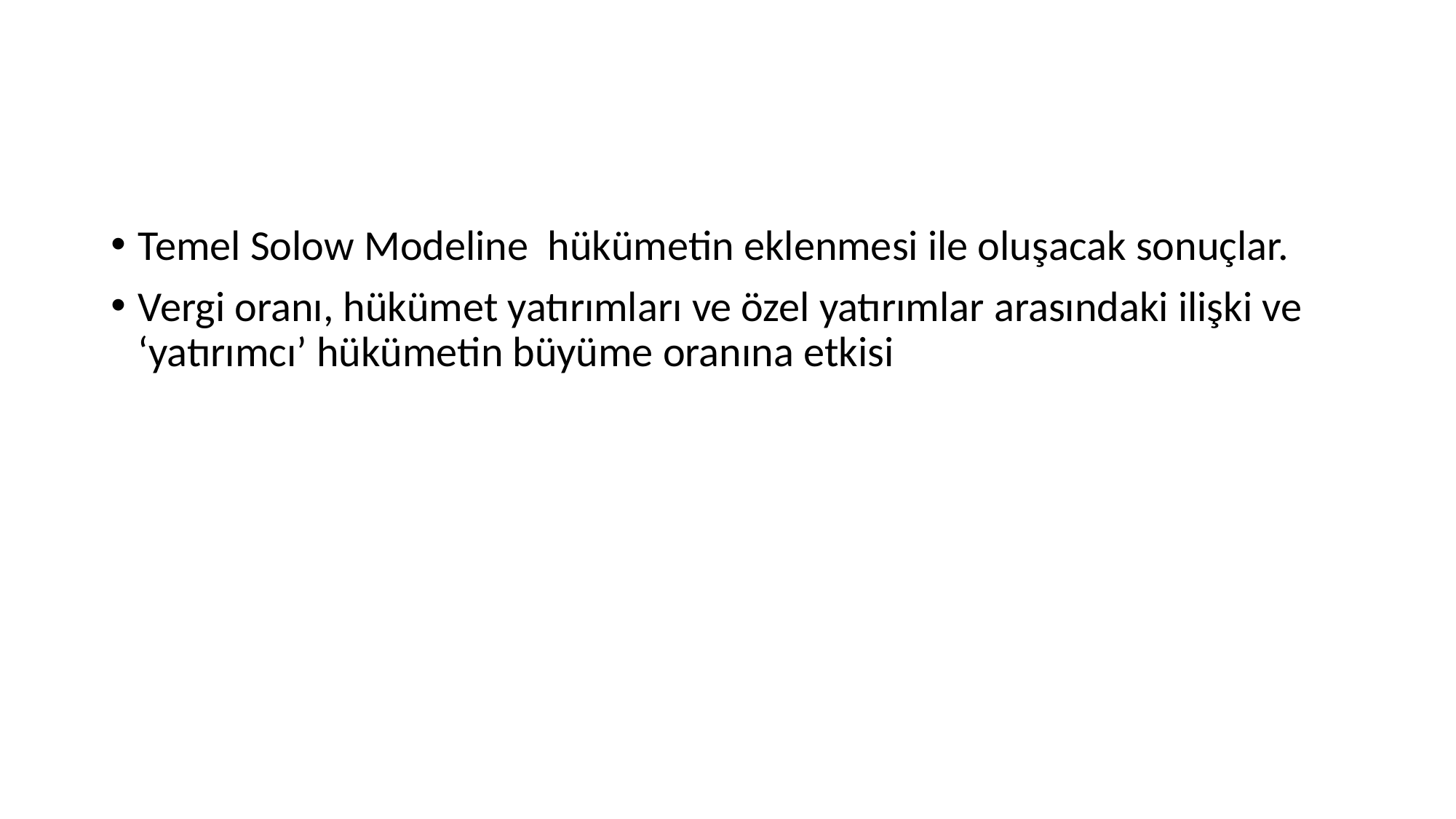

Temel Solow Modeline  hükümetin eklenmesi ile oluşacak sonuçlar.
Vergi oranı, hükümet yatırımları ve özel yatırımlar arasındaki ilişki ve ‘yatırımcı’ hükümetin büyüme oranına etkisi